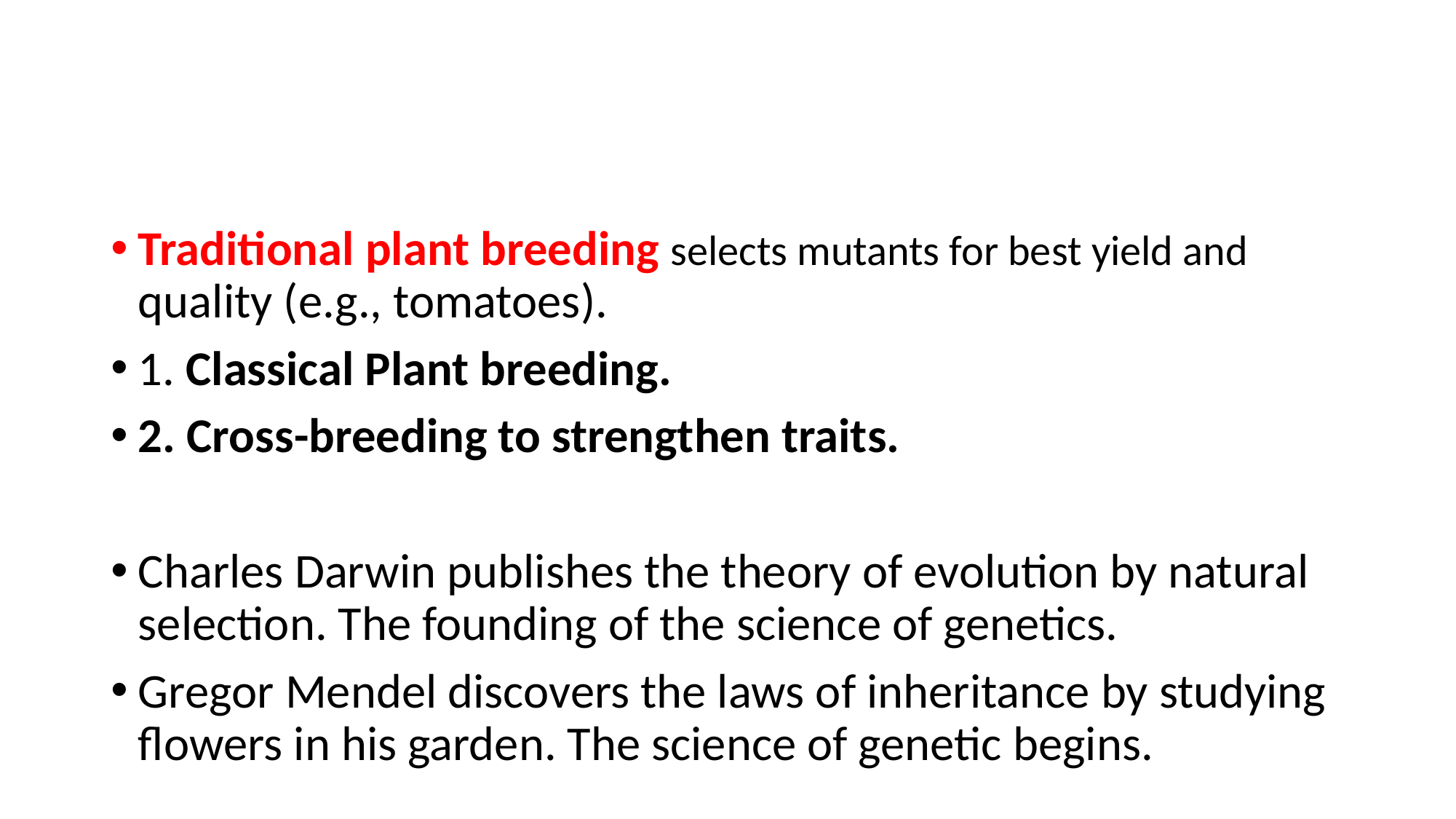

#
Traditional plant breeding selects mutants for best yield and quality (e.g., tomatoes).
1. Classical Plant breeding.
2. Cross-breeding to strengthen traits.

Charles Darwin publishes the theory of evolution by natural selection. The founding of the science of genetics.
Gregor Mendel discovers the laws of inheritance by studying flowers in his garden. The science of genetic begins.